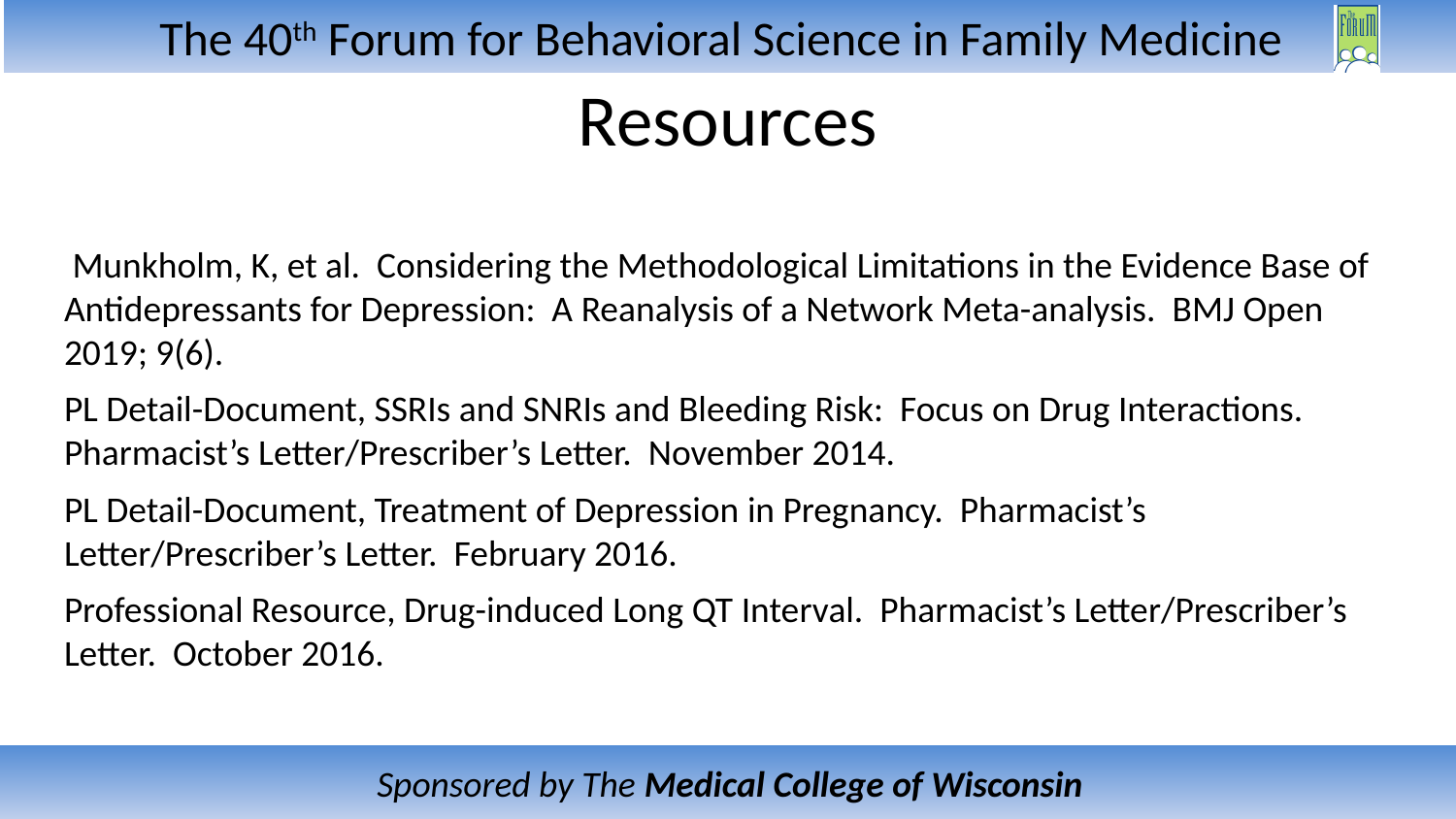

# Resources

 Munkholm, K, et al.  Considering the Methodological Limitations in the Evidence Base of Antidepressants for Depression:  A Reanalysis of a Network Meta-analysis.  BMJ Open 2019; 9(6).
PL Detail-Document, SSRIs and SNRIs and Bleeding Risk:  Focus on Drug Interactions.  Pharmacist’s Letter/Prescriber’s Letter.  November 2014.
PL Detail-Document, Treatment of Depression in Pregnancy.  Pharmacist’s Letter/Prescriber’s Letter.  February 2016.
Professional Resource, Drug-induced Long QT Interval.  Pharmacist’s Letter/Prescriber’s Letter.  October 2016.